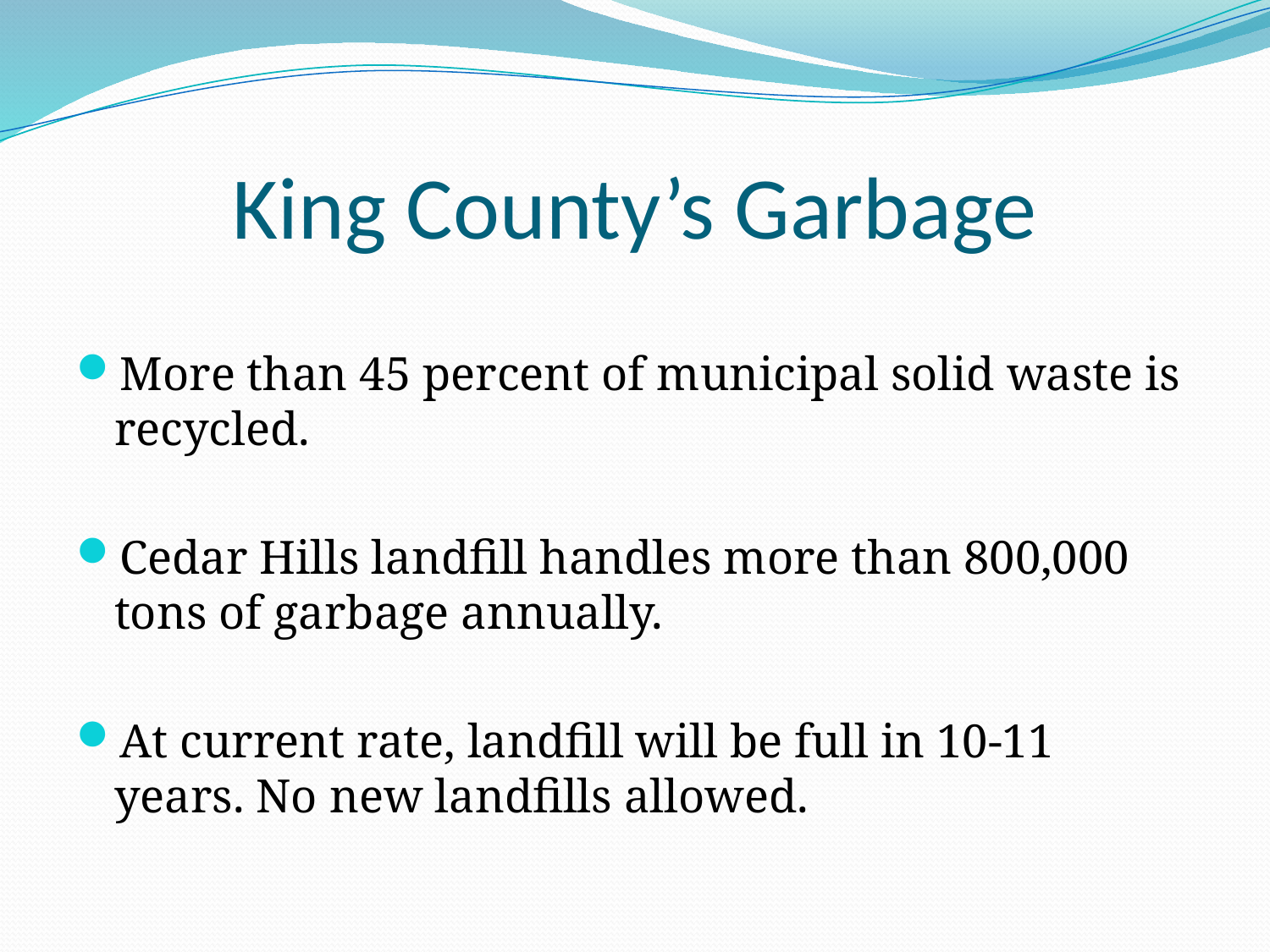

# King County’s Garbage
More than 45 percent of municipal solid waste is recycled.

Cedar Hills landfill handles more than 800,000 tons of garbage annually.

At current rate, landfill will be full in 10-11 years. No new landfills allowed.